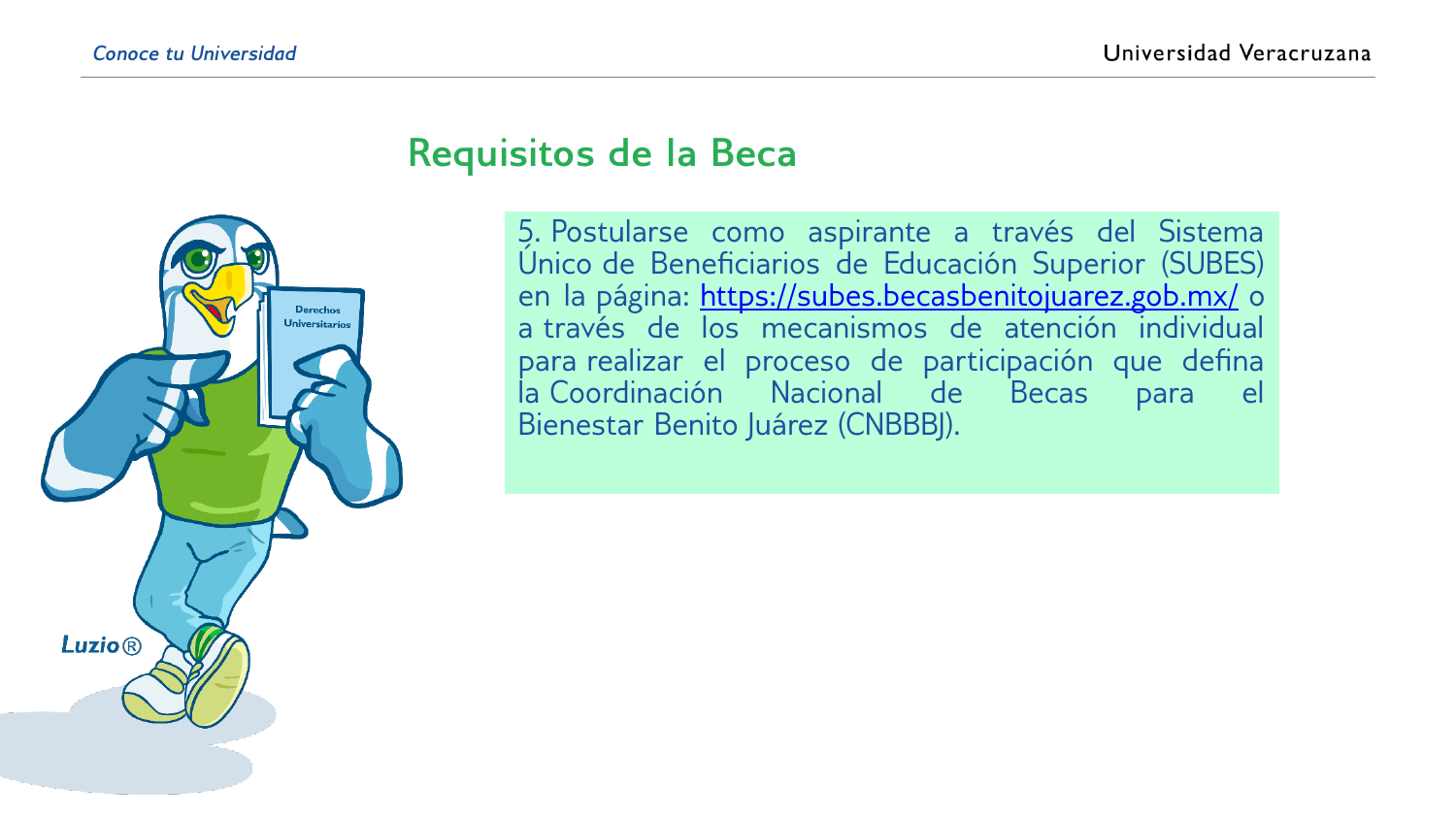

Requisitos de la Beca
| 5. Postularse como aspirante a través del Sistema Único de Beneficiarios de Educación Superior (SUBES) en la página: https://subes.becasbenitojuarez.gob.mx/ o a través de los mecanismos de atención individual para realizar el proceso de participación que defina la Coordinación Nacional de Becas para el Bienestar Benito Juárez (CNBBBJ).​ |
| --- |